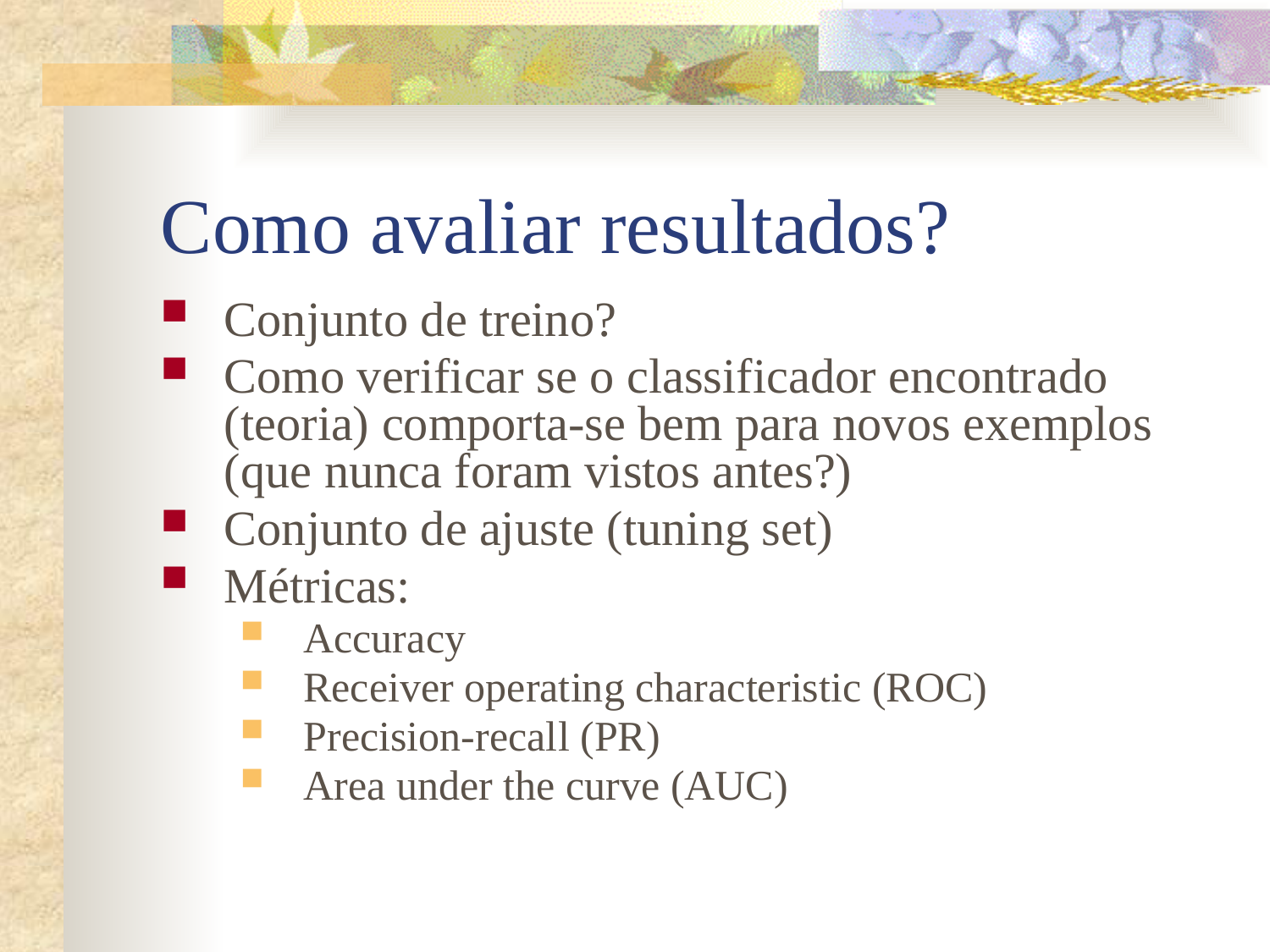

# Como avaliar resultados?
Conjunto de treino?
Como verificar se o classificador encontrado (teoria) comporta-se bem para novos exemplos (que nunca foram vistos antes?)
Conjunto de ajuste (tuning set)
Métricas:
Accuracy
Receiver operating characteristic (ROC)
Precision-recall (PR)
Area under the curve (AUC)